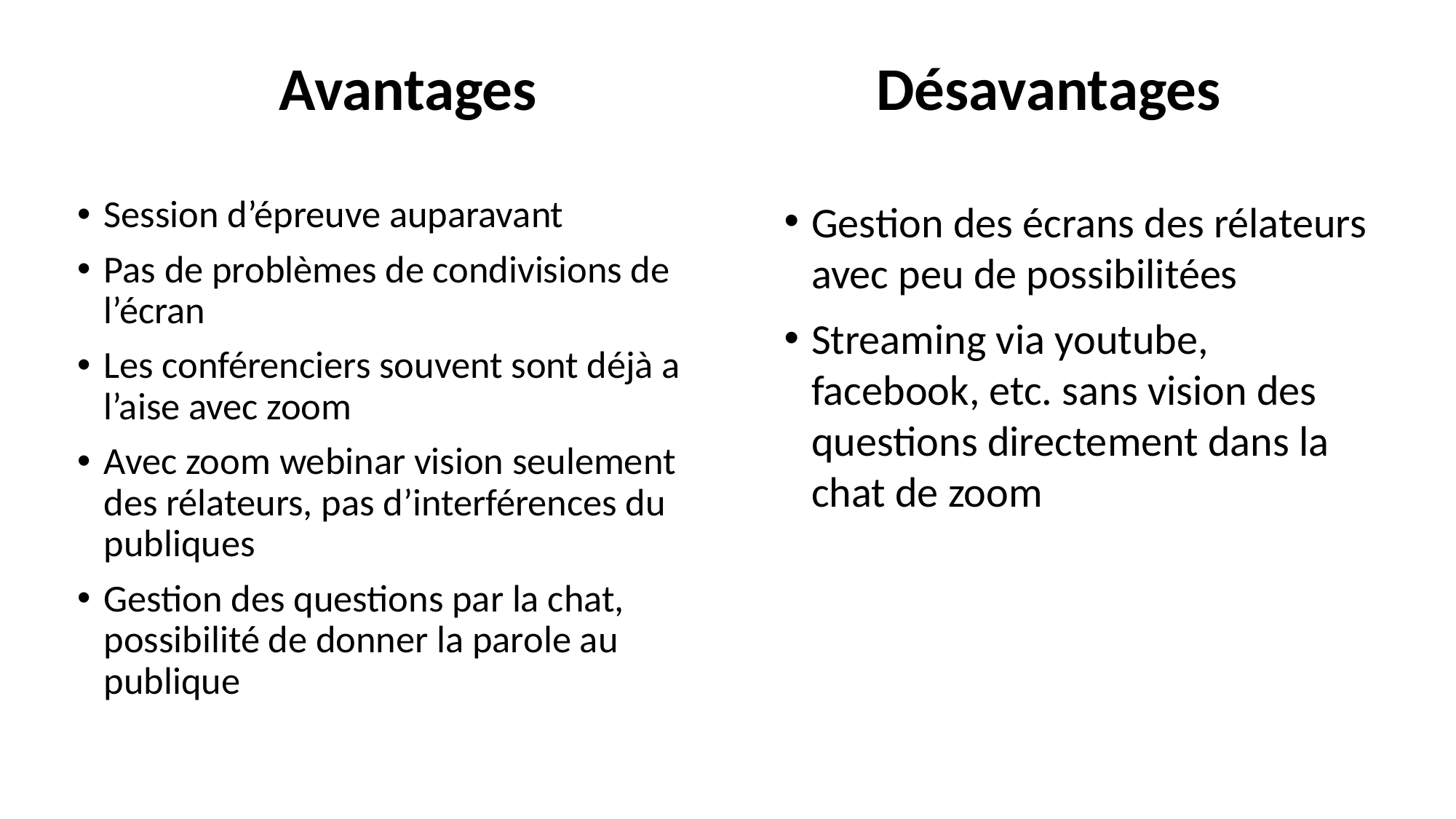

Avantages
Désavantages
Session d’épreuve auparavant
Pas de problèmes de condivisions de l’écran
Les conférenciers souvent sont déjà a l’aise avec zoom
Avec zoom webinar vision seulement des rélateurs, pas d’interférences du publiques
Gestion des questions par la chat, possibilité de donner la parole au publique
Gestion des écrans des rélateurs avec peu de possibilitées
Streaming via youtube, facebook, etc. sans vision des questions directement dans la chat de zoom